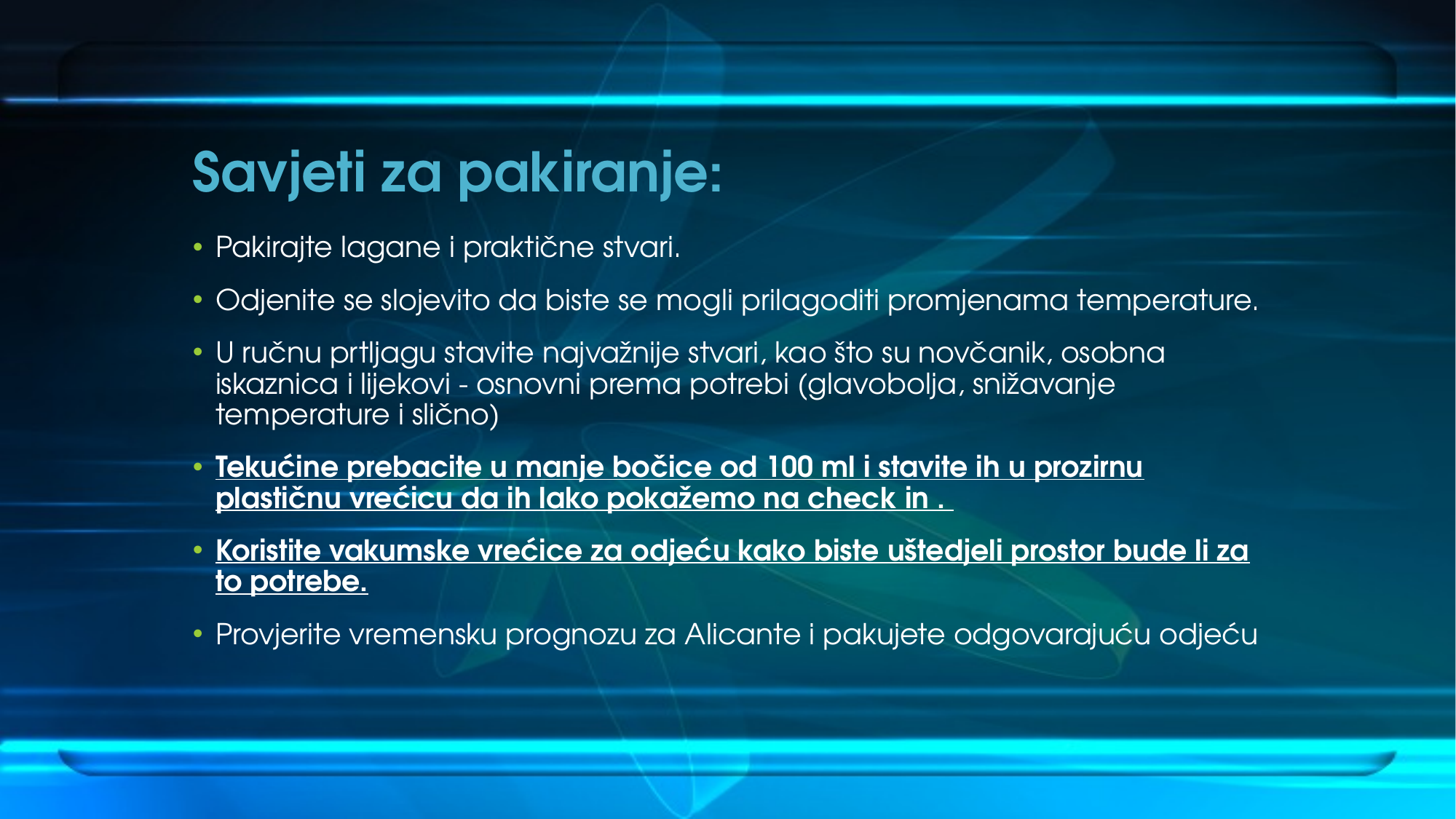

# Savjeti za pakiranje:
Pakirajte lagane i praktične stvari.
Odjenite se slojevito da biste se mogli prilagoditi promjenama temperature.
U ručnu prtljagu stavite najvažnije stvari, kao što su novčanik, osobna iskaznica i lijekovi - osnovni prema potrebi (glavobolja, snižavanje temperature i slično)
Tekućine prebacite u manje bočice od 100 ml i stavite ih u prozirnu plastičnu vrećicu da ih lako pokažemo na check in .
Koristite vakumske vrećice za odjeću kako biste uštedjeli prostor bude li za to potrebe.
Provjerite vremensku prognozu za Alicante i pakujete odgovarajuću odjeću